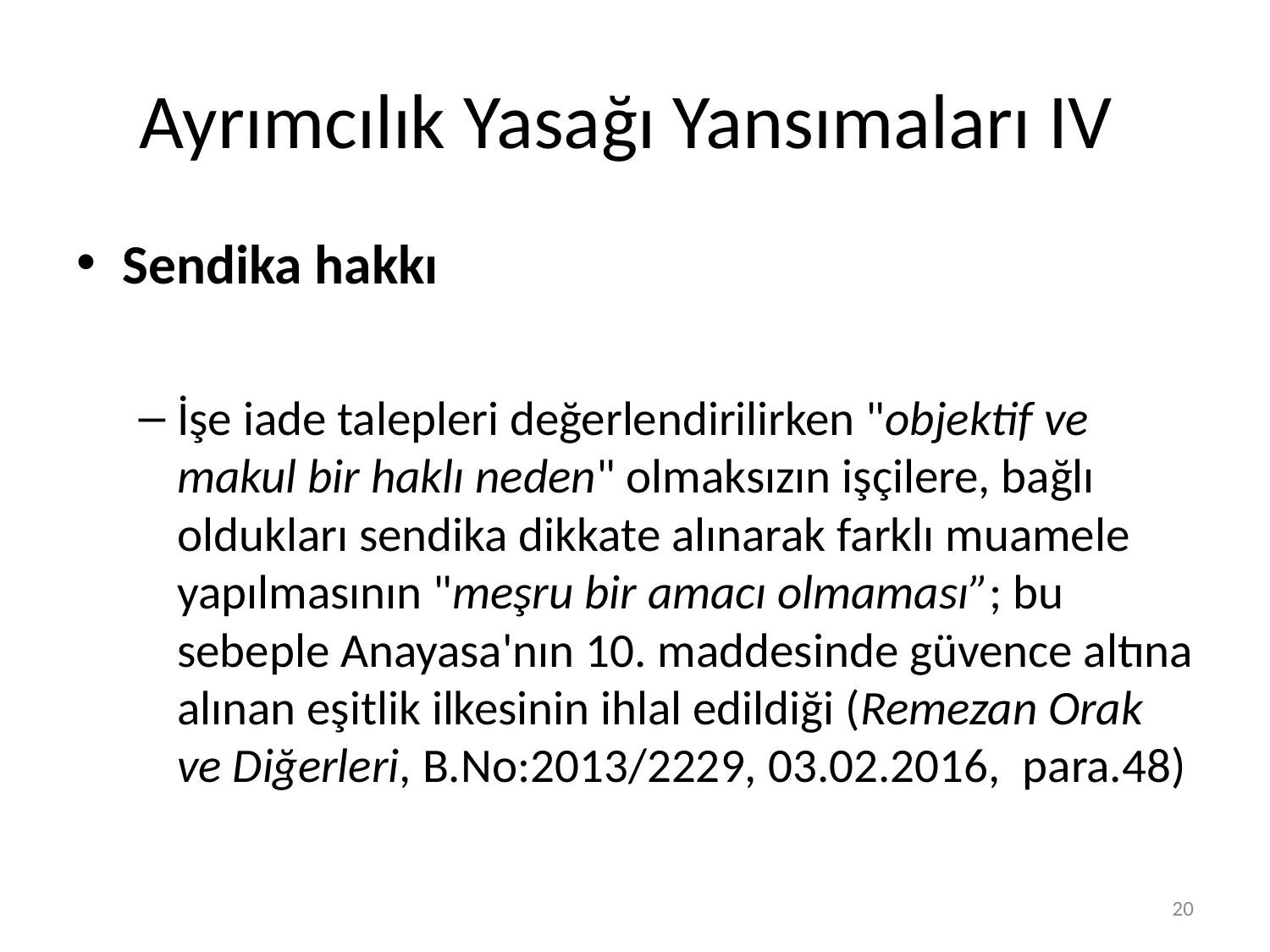

# Ayrımcılık Yasağı Yansımaları IV
Sendika hakkı

İşe iade talepleri değerlendirilirken "objektif ve makul bir haklı neden" olmaksızın işçilere, bağlı oldukları sendika dikkate alınarak farklı muamele yapılmasının "meşru bir amacı olmaması”; bu sebeple Anayasa'nın 10. maddesinde güvence altına alınan eşitlik ilkesinin ihlal edildiği (Remezan Orak ve Diğerleri, B.No:2013/2229, 03.02.2016,  para.48)
20